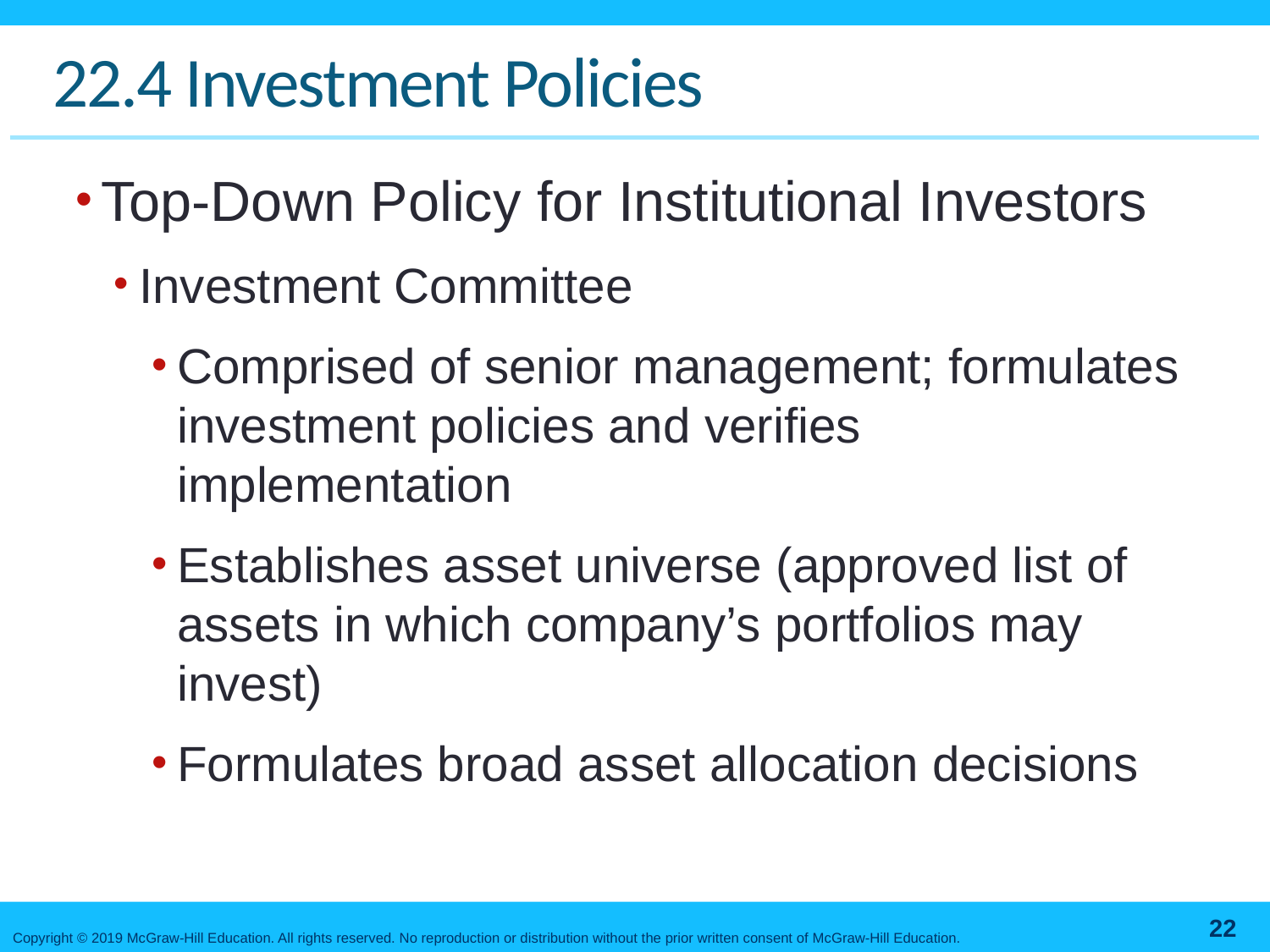

# 22.4 Investment Policies
Top-Down Policy for Institutional Investors
Investment Committee
Comprised of senior management; formulates investment policies and verifies implementation
Establishes asset universe (approved list of assets in which company’s portfolios may invest)
Formulates broad asset allocation decisions